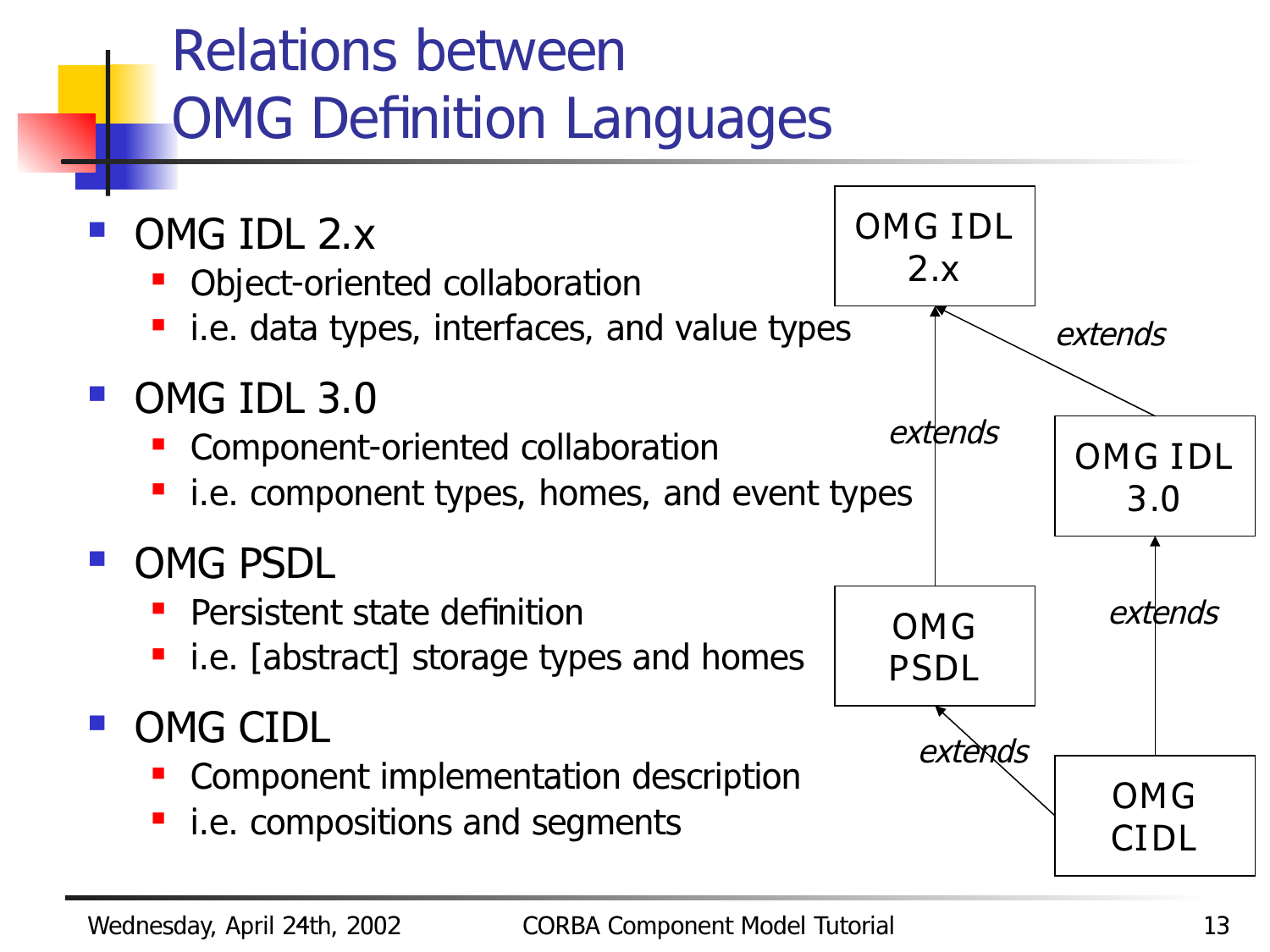

# Relations between OMG Definition Languages
OMG IDL 2.x
OMG IDL 2.x
Object-oriented collaboration
i.e. data types, interfaces, and value types

OMG IDL 3.0
Component-oriented collaboration
i.e. component types, homes, and event types

OMG PSDL
Persistent state definition
i.e. [abstract] storage types and homes

OMG CIDL
Component implementation description
i.e. compositions and segments
extends
extends
OMG IDL
3.0
OMG PSDL
extends
extends
OMG CIDL
Wednesday, April 24th, 2002
CORBA Component Model Tutorial
13